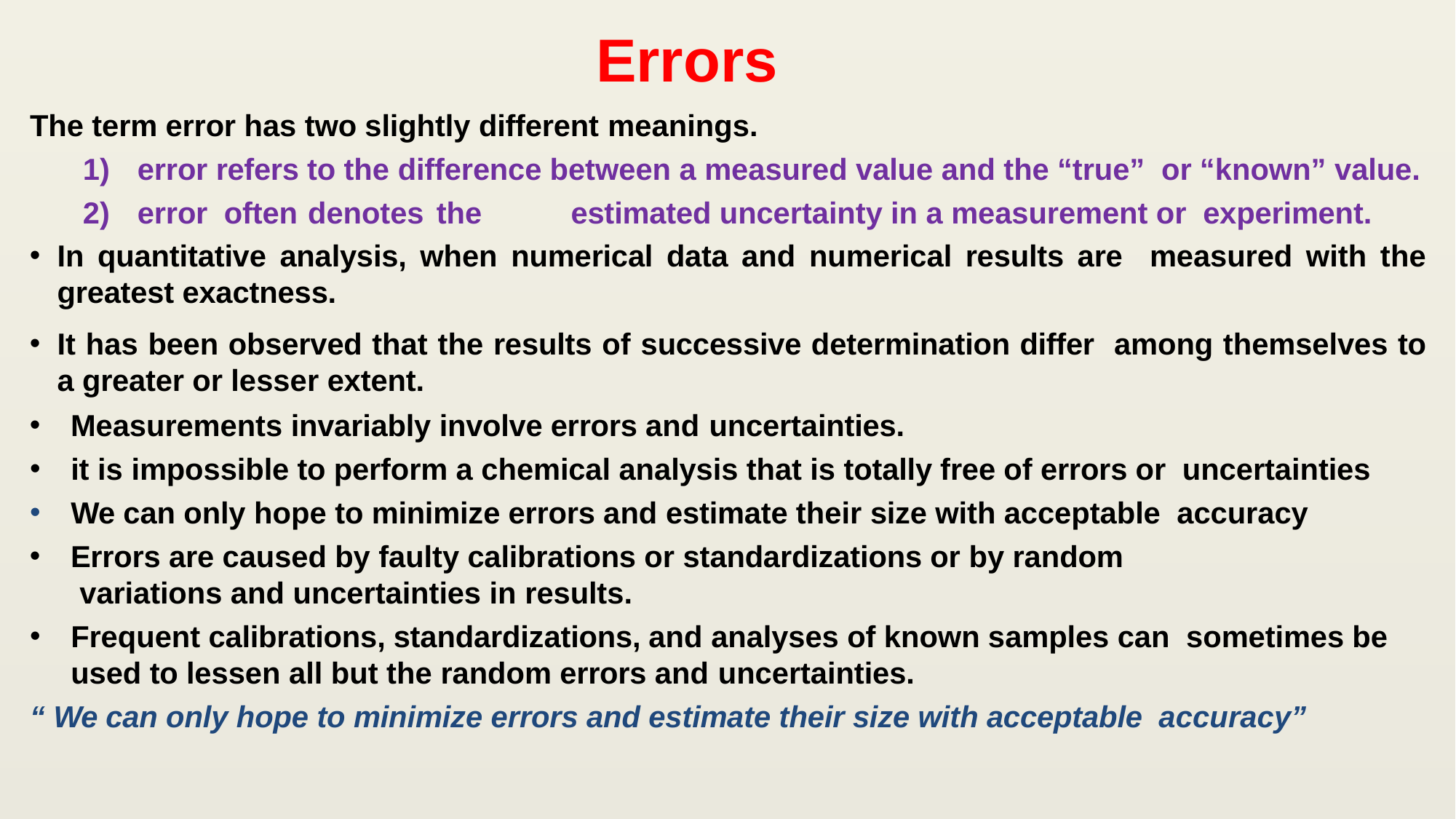

Errors
The term error has two slightly different meanings.
error refers to the difference between a measured value and the “true”  or “known” value.
error  often denotes the	estimated uncertainty in a measurement or  experiment.
In quantitative analysis, when numerical data and numerical results are  measured with the greatest exactness.
It has been observed that the results of successive determination differ  among themselves to a greater or lesser extent.
Measurements invariably involve errors and uncertainties.
it is impossible to perform a chemical analysis that is totally free of errors or  uncertainties
We can only hope to minimize errors and estimate their size with acceptable  accuracy
Errors are caused by faulty calibrations or standardizations or by random
      variations and uncertainties in results.
Frequent calibrations, standardizations, and analyses of known samples can  sometimes be used to lessen all but the random errors and uncertainties.
“ We can only hope to minimize errors and estimate their size with acceptable  accuracy”